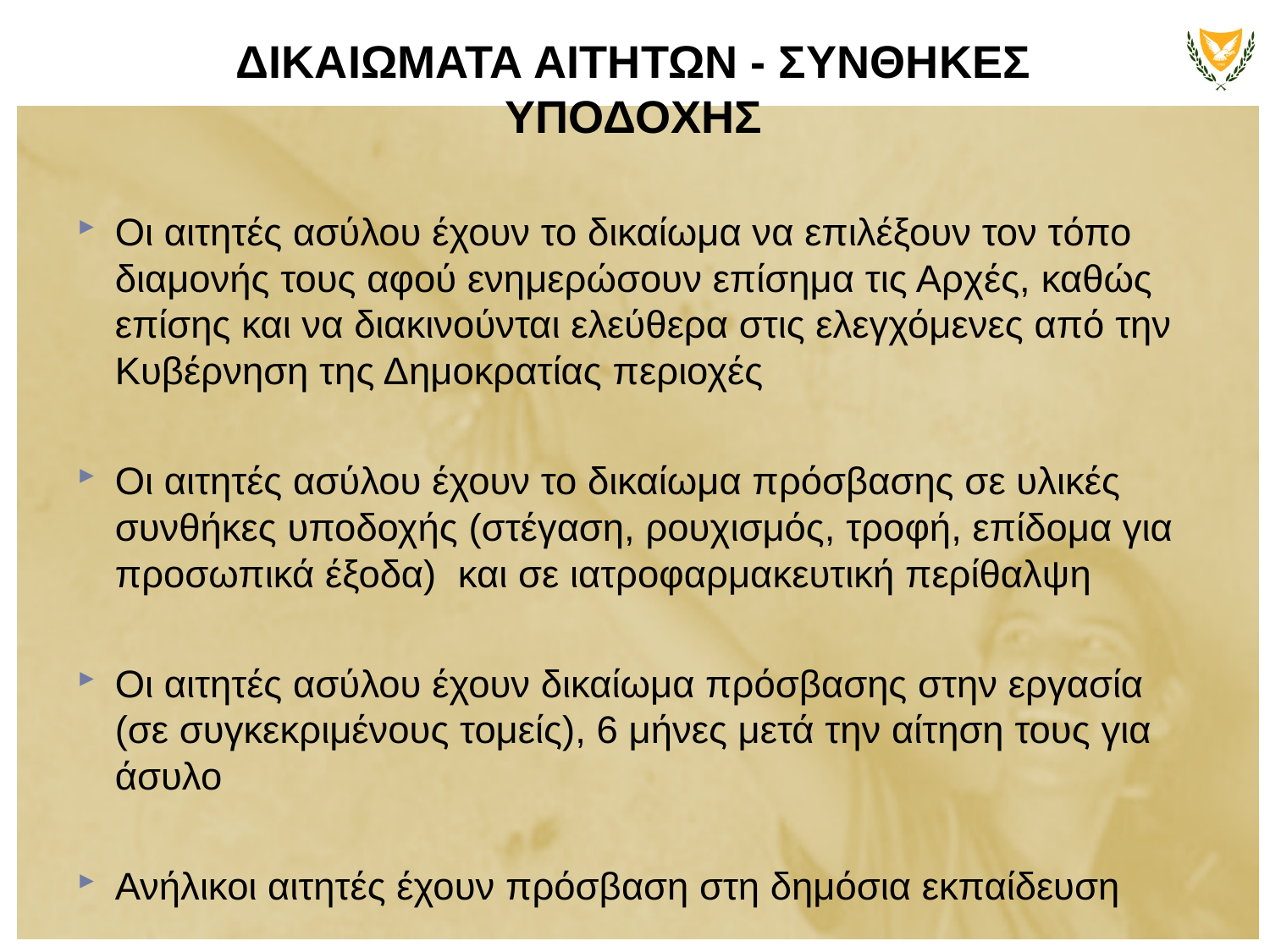

ΔΙΚΑΙΩΜΑΤΑ ΑΙΤΗΤΩΝ - ΣΥΝΘΗΚΕΣ ΥΠΟΔΟΧΗΣ

Οι αιτητές ασύλου έχουν το δικαίωμα να επιλέξουν τον τόπο διαμονής τους αφού ενημερώσουν επίσημα τις Αρχές, καθώς επίσης και να διακινούνται ελεύθερα στις ελεγχόμενες από την Κυβέρνηση της Δημοκρατίας περιοχές

Οι αιτητές ασύλου έχουν το δικαίωμα πρόσβασης σε υλικές συνθήκες υποδοχής (στέγαση, ρουχισμός, τροφή, επίδομα για προσωπικά έξοδα)  και σε ιατροφαρμακευτική περίθαλψη

Οι αιτητές ασύλου έχουν δικαίωμα πρόσβασης στην εργασία (σε συγκεκριμένους τομείς), 6 μήνες μετά την αίτηση τους για άσυλο

Ανήλικοι αιτητές έχουν πρόσβαση στη δημόσια εκπαίδευση